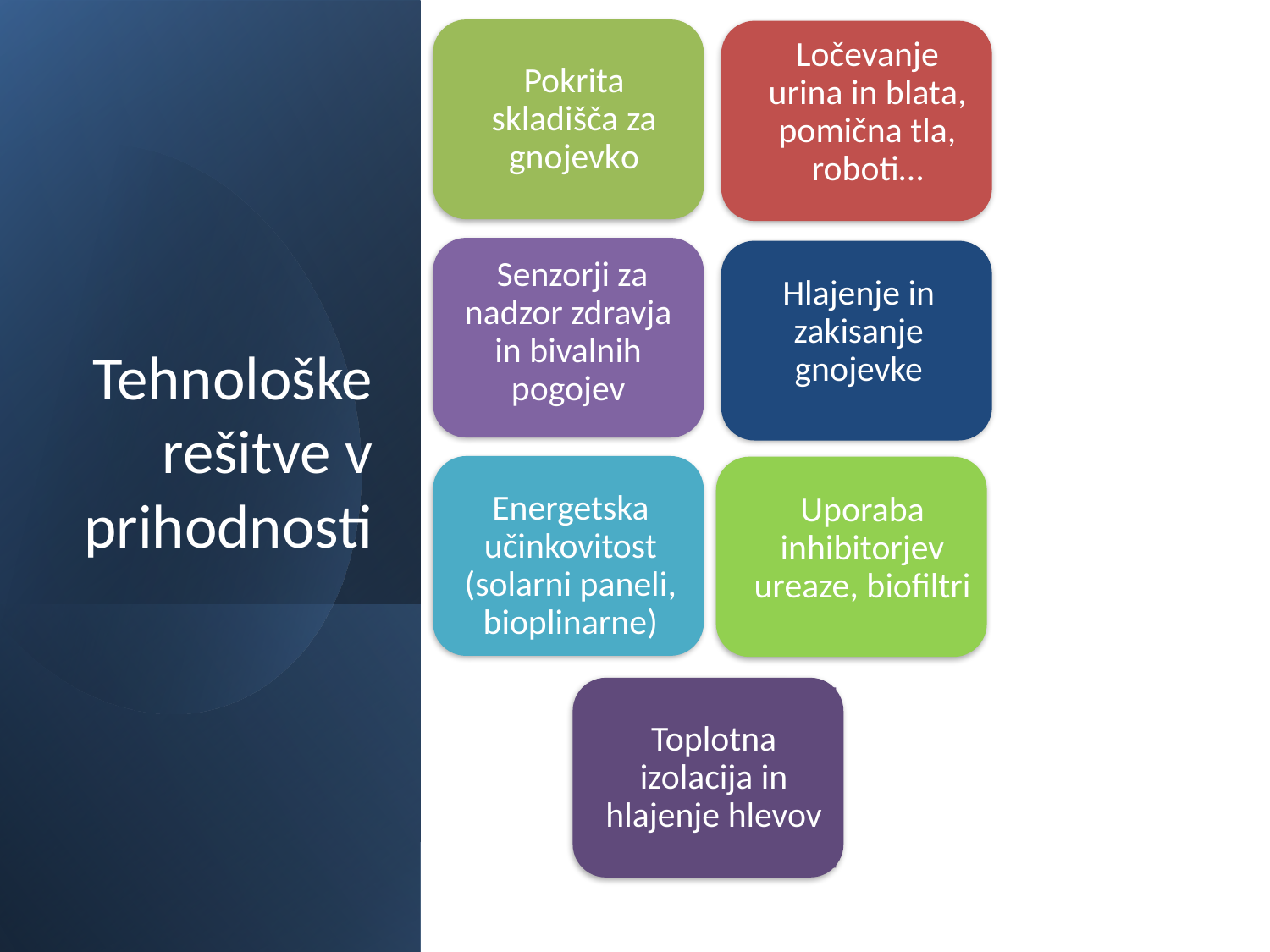

Pokrita skladišča za gnojevko

Ločevanje urina in blata, pomična tla, roboti…

# Tehnološke rešitve v prihodnosti

 Senzorji za nadzor zdravja in bivalnih pogojev

Hlajenje in zakisanje gnojevke

Energetska učinkovitost (solarni paneli, bioplinarne)

Uporaba inhibitorjev ureaze, biofiltri

Toplotna izolacija in hlajenje hlevov